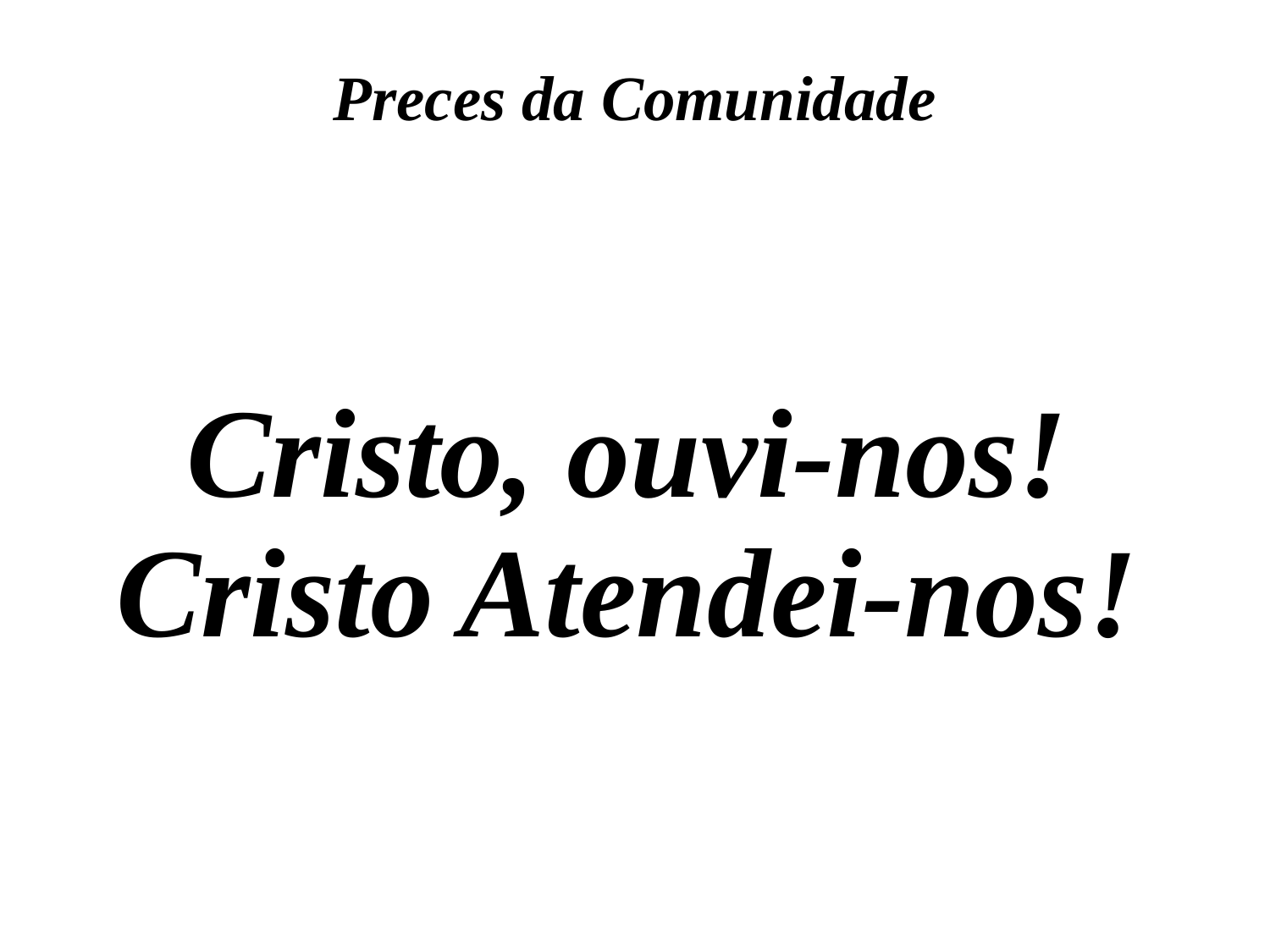

Preces da Comunidade
Cristo, ouvi-nos!
Cristo Atendei-nos!